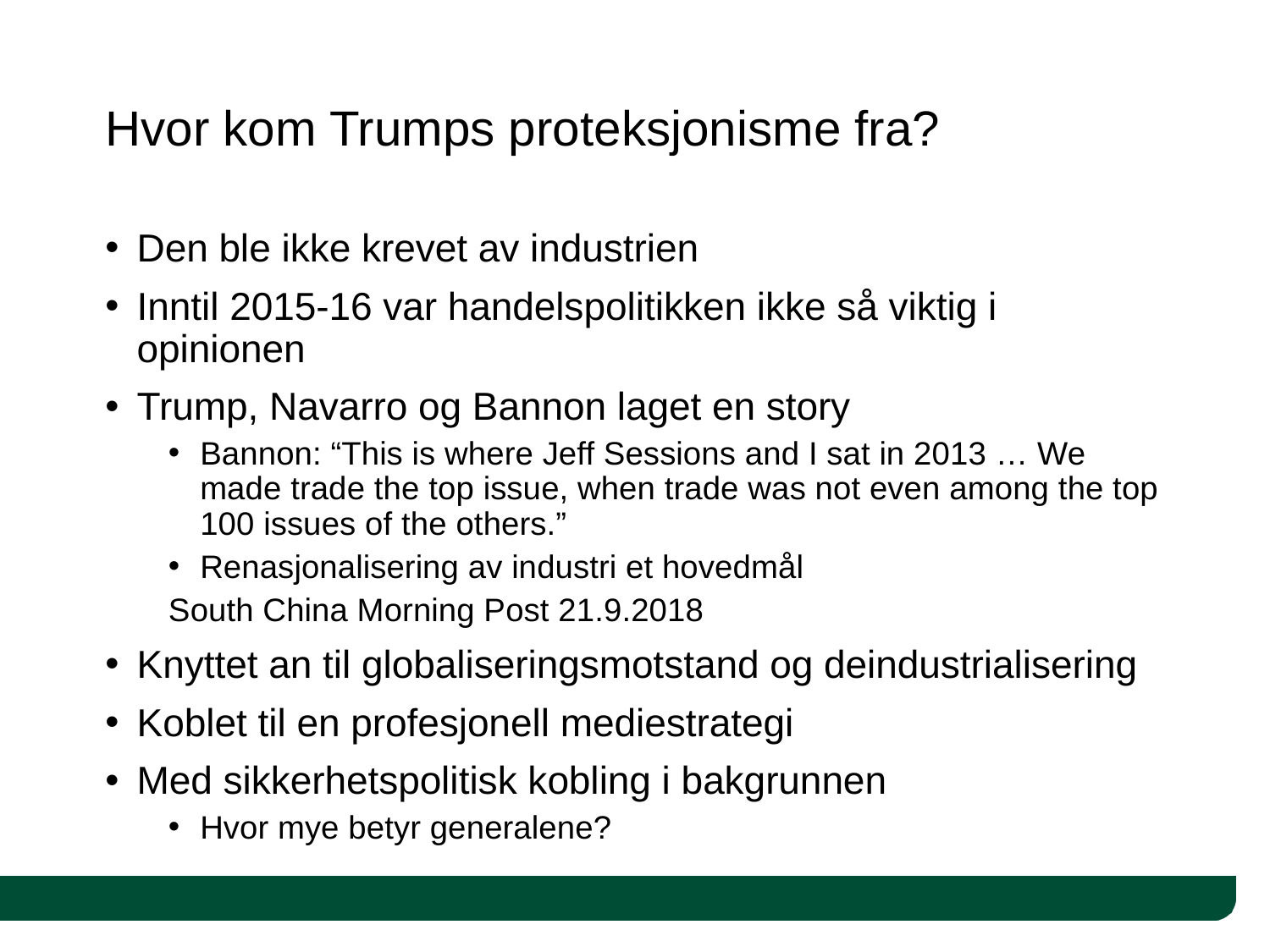

# Hvor kom Trumps proteksjonisme fra?
Den ble ikke krevet av industrien
Inntil 2015-16 var handelspolitikken ikke så viktig i opinionen
Trump, Navarro og Bannon laget en story
Bannon: “This is where Jeff Sessions and I sat in 2013 … We made trade the top issue, when trade was not even among the top 100 issues of the others.”
Renasjonalisering av industri et hovedmål
South China Morning Post 21.9.2018
Knyttet an til globaliseringsmotstand og deindustrialisering
Koblet til en profesjonell mediestrategi
Med sikkerhetspolitisk kobling i bakgrunnen
Hvor mye betyr generalene?